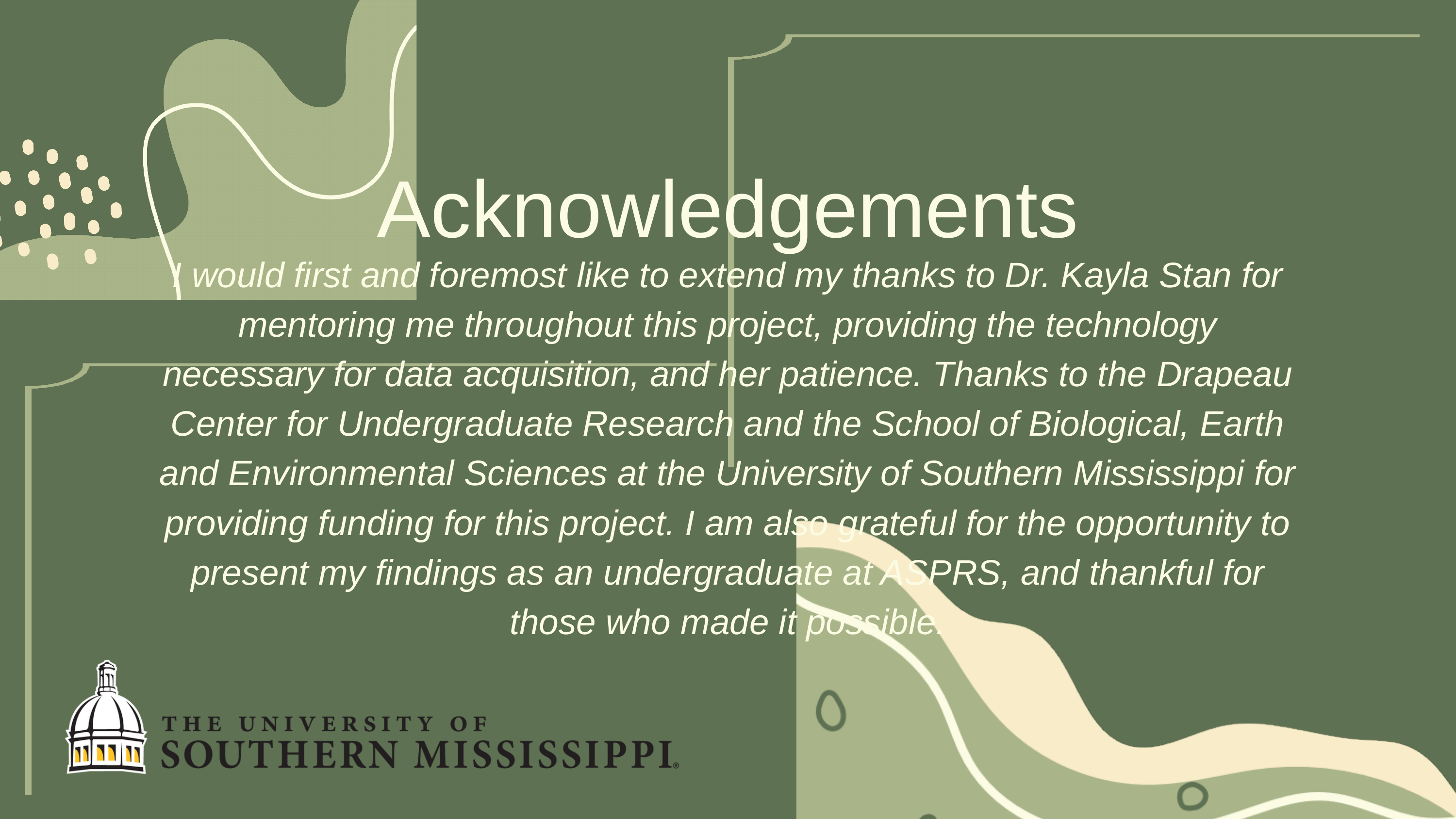

Acknowledgements

I would first and foremost like to extend my thanks to Dr. Kayla Stan for mentoring me throughout this project, providing the technology necessary for data acquisition, and her patience. Thanks to the Drapeau Center for Undergraduate Research and the School of Biological, Earth and Environmental Sciences at the University of Southern Mississippi for providing funding for this project. I am also grateful for the opportunity to present my findings as an undergraduate at ASPRS, and thankful for those who made it possible.